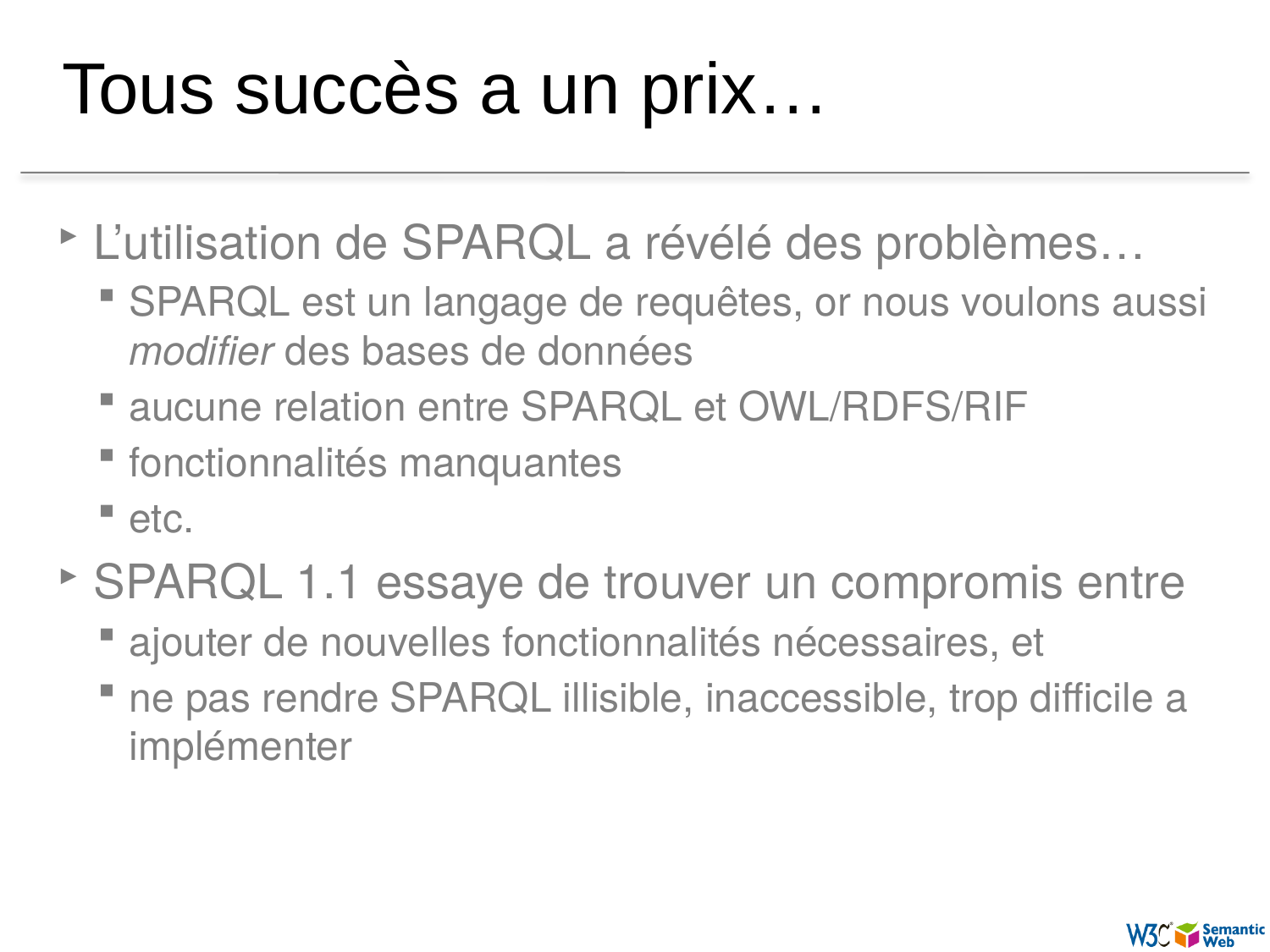

# Tous succès a un prix…
L’utilisation de SPARQL a révélé des problèmes…
SPARQL est un langage de requêtes, or nous voulons aussi modifier des bases de données
aucune relation entre SPARQL et OWL/RDFS/RIF
fonctionnalités manquantes
etc.
SPARQL 1.1 essaye de trouver un compromis entre
ajouter de nouvelles fonctionnalités nécessaires, et
ne pas rendre SPARQL illisible, inaccessible, trop difficile a implémenter